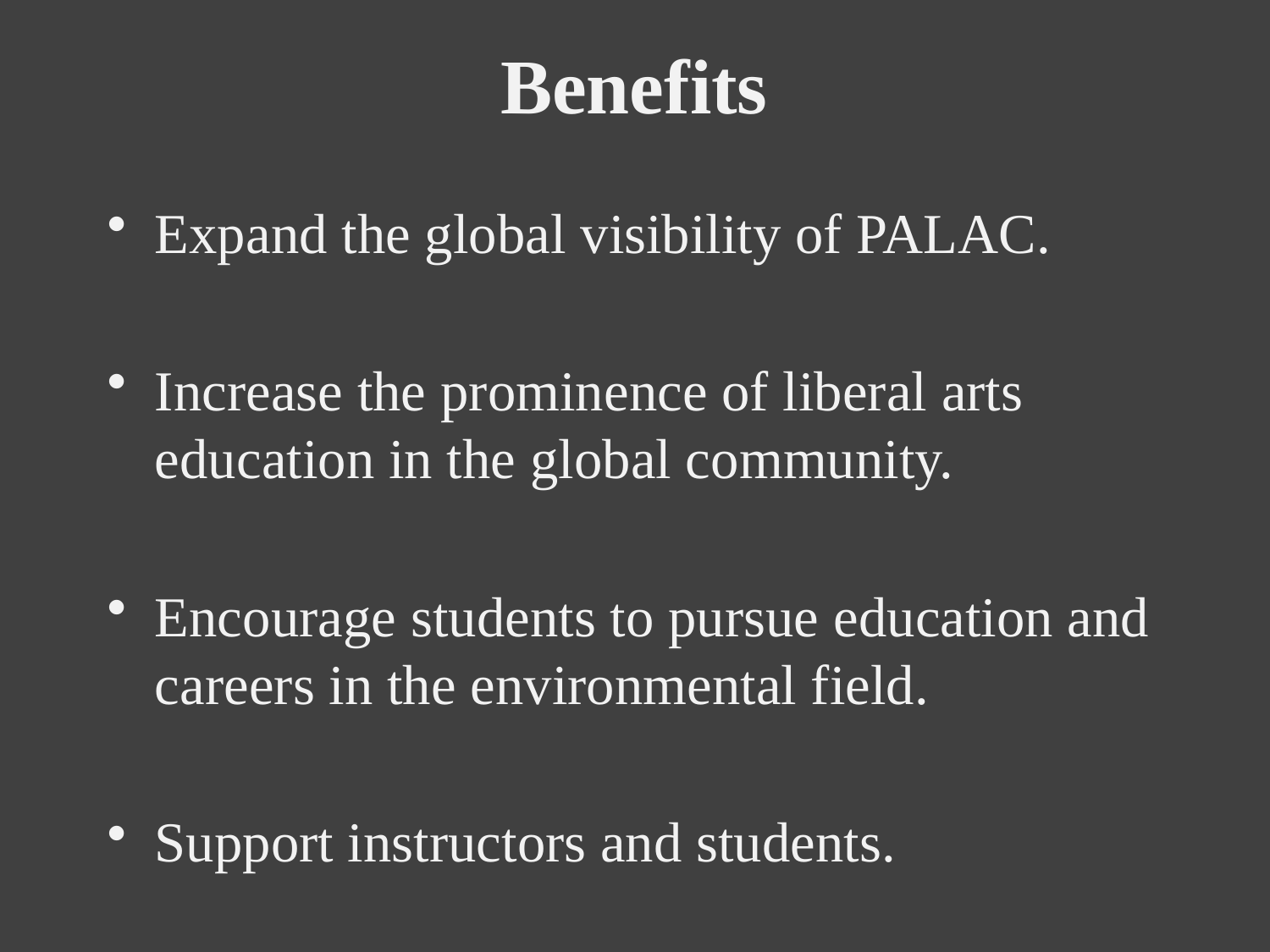

# Benefits
Expand the global visibility of PALAC.

Increase the prominence of liberal arts education in the global community.

Encourage students to pursue education and careers in the environmental field.

Support instructors and students.